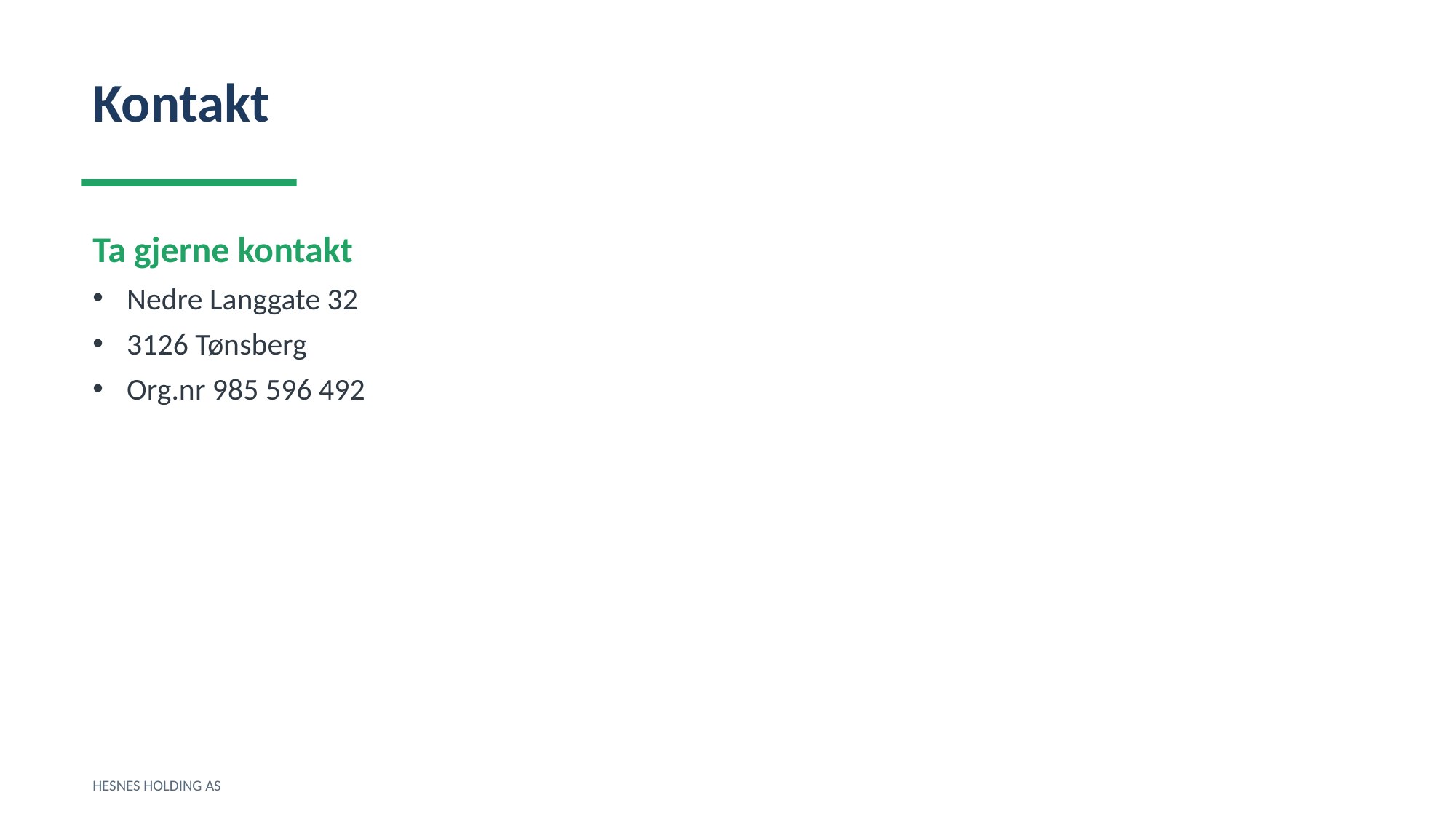

Kontakt

Ta gjerne kontakt
Nedre Langgate 32
3126 Tønsberg
Org.nr 985 596 492
HESNES HOLDING AS